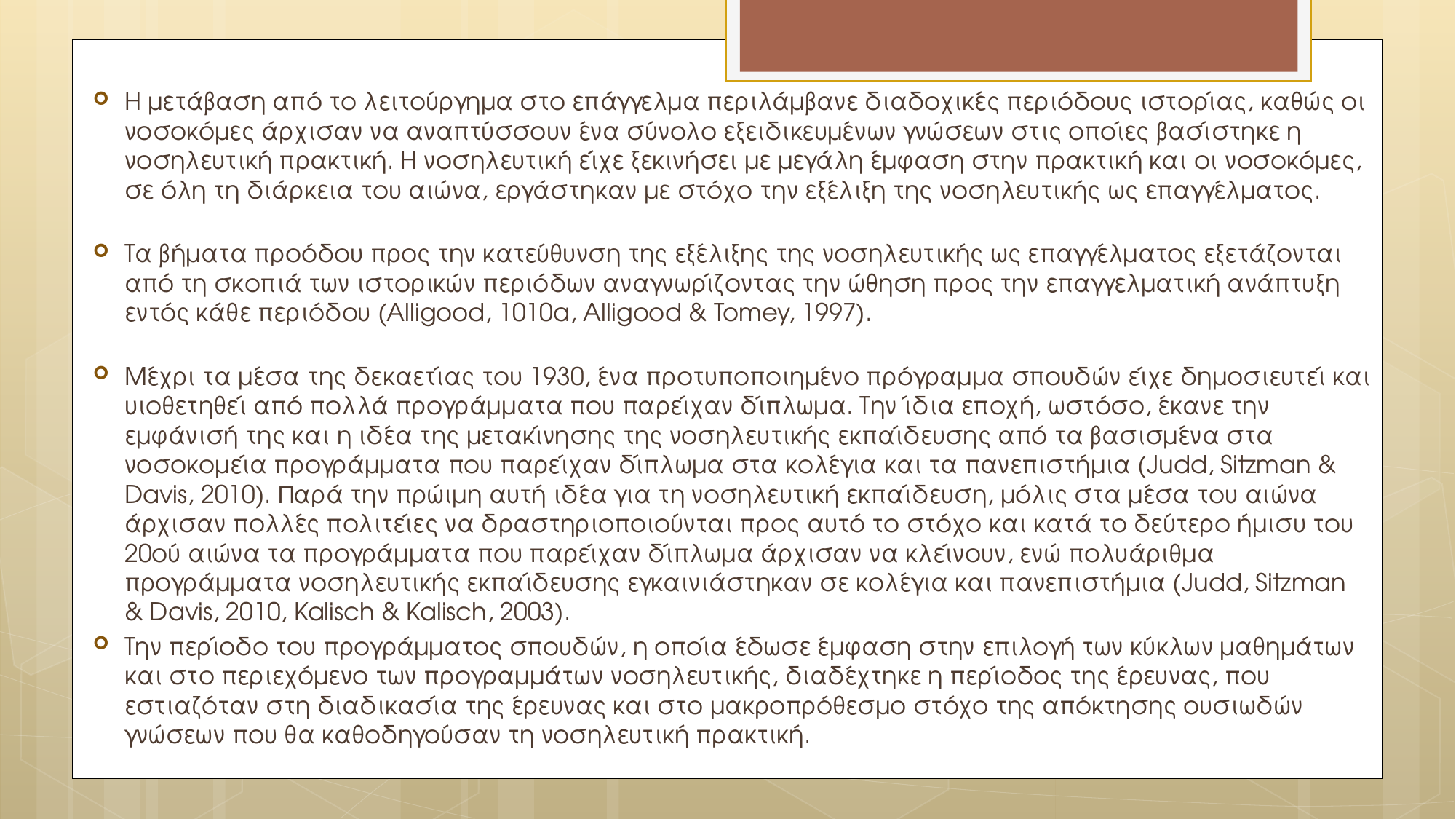

Η μετάβαση από το λειτούργημα στο επάγγελμα περιλάμβανε διαδοχικές περιόδους ιστορίας, καθώς οι νοσοκόμες άρχισαν να αναπτύσσουν ένα σύνολο εξειδικευμένων γνώσεων στις οποίες βασίστηκε η νοσηλευτική πρακτική. Η νοσηλευτική είχε ξεκινήσει με μεγάλη έμφαση στην πρακτική και οι νοσοκόμες, σε όλη τη διάρκεια του αιώνα, εργάστηκαν με στόχο την εξέλιξη της νοσηλευτικής ως επαγγέλματος.
Τα βήματα προόδου προς την κατεύθυνση της εξέλιξης της νοσηλευτικής ως επαγγέλματος εξετάζονται από τη σκοπιά των ιστορικών περιόδων αναγνωρίζοντας την ώθηση προς την επαγγελματική ανάπτυξη εντός κάθε περιόδου (Alligood, 1010a, Alligood & Tomey, 1997).
Μέχρι τα μέσα της δεκαετίας του 1930, ένα προτυποποιημένο πρόγραμμα σπουδών είχε δημοσιευτεί και υιοθετηθεί από πολλά προγράμματα που παρείχαν δίπλωμα. Την ίδια εποχή, ωστόσο, έκανε την εμφάνισή της και η ιδέα της μετακίνησης της νοσηλευτικής εκπαίδευσης από τα βασισμένα στα νοσοκομεία προγράμματα που παρείχαν δίπλωμα στα κολέγια και τα πανεπιστήμια (Judd, Sitzman & Davis, 2010). Παρά την πρώιμη αυτή ιδέα για τη νοσηλευτική εκπαίδευση, μόλις στα μέσα του αιώνα άρχισαν πολλές πολιτείες να δραστηριοποιούνται προς αυτό το στόχο και κατά το δεύτερο ήμισυ του 20ού αιώνα τα προγράμματα που παρείχαν δίπλωμα άρχισαν να κλείνουν, ενώ πολυάριθμα προγράμματα νοσηλευτικής εκπαίδευσης εγκαινιάστηκαν σε κολέγια και πανεπιστήμια (Judd, Sitzman & Davis, 2010, Kalisch & Kalisch, 2003).
Την περίοδο του προγράμματος σπουδών, η οποία έδωσε έμφαση στην επιλογή των κύκλων μαθημάτων και στο περιεχόμενο των προγραμμάτων νοσηλευτικής, διαδέχτηκε η περίοδος της έρευνας, που εστιαζόταν στη διαδικασία της έρευνας και στο μακροπρόθεσμο στόχο της απόκτησης ουσιωδών γνώσεων που θα καθοδηγούσαν τη νοσηλευτική πρακτική.